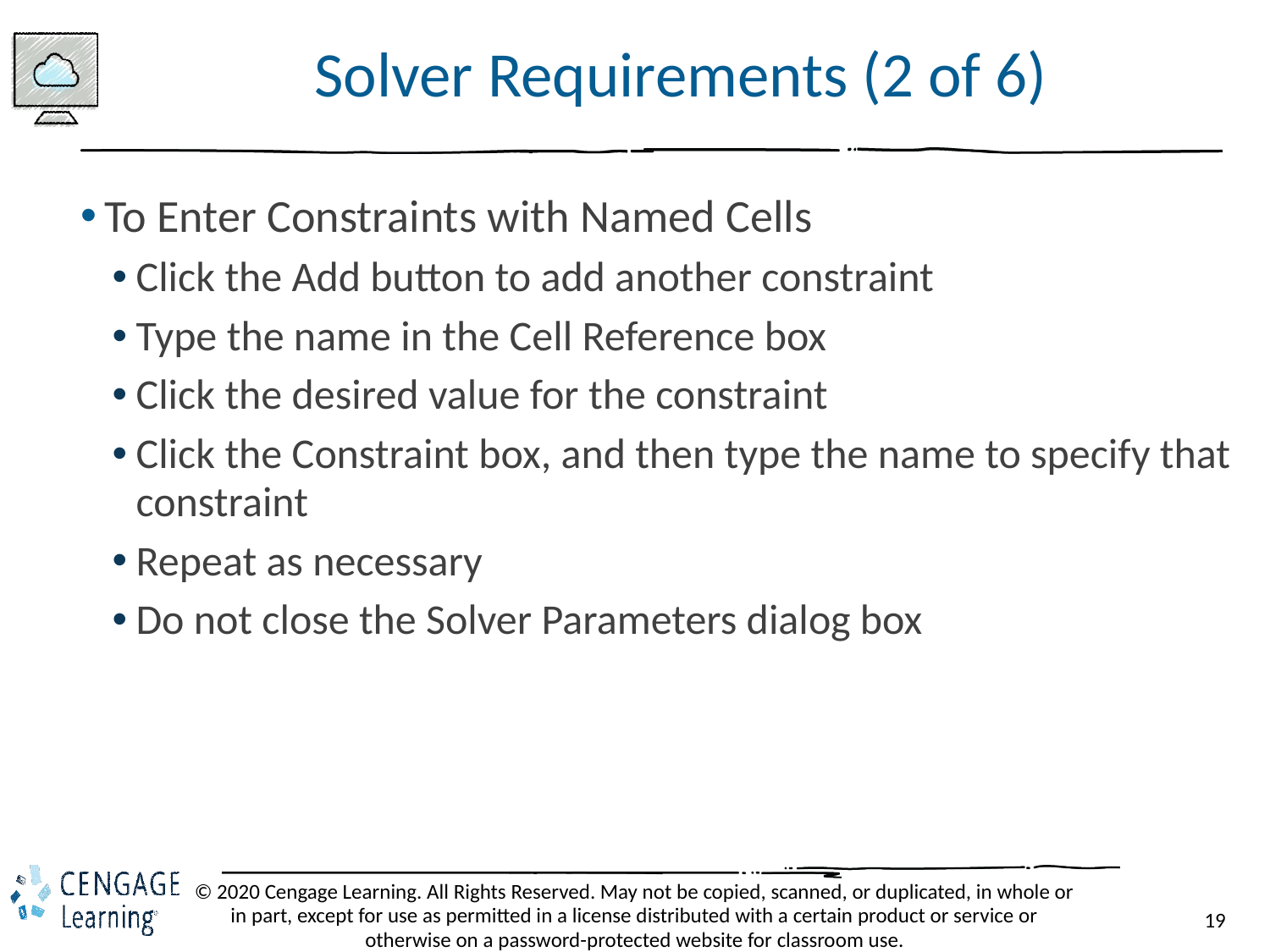

# Solver Requirements (2 of 6)
To Enter Constraints with Named Cells
Click the Add button to add another constraint
Type the name in the Cell Reference box
Click the desired value for the constraint
Click the Constraint box, and then type the name to specify that constraint
Repeat as necessary
Do not close the Solver Parameters dialog box